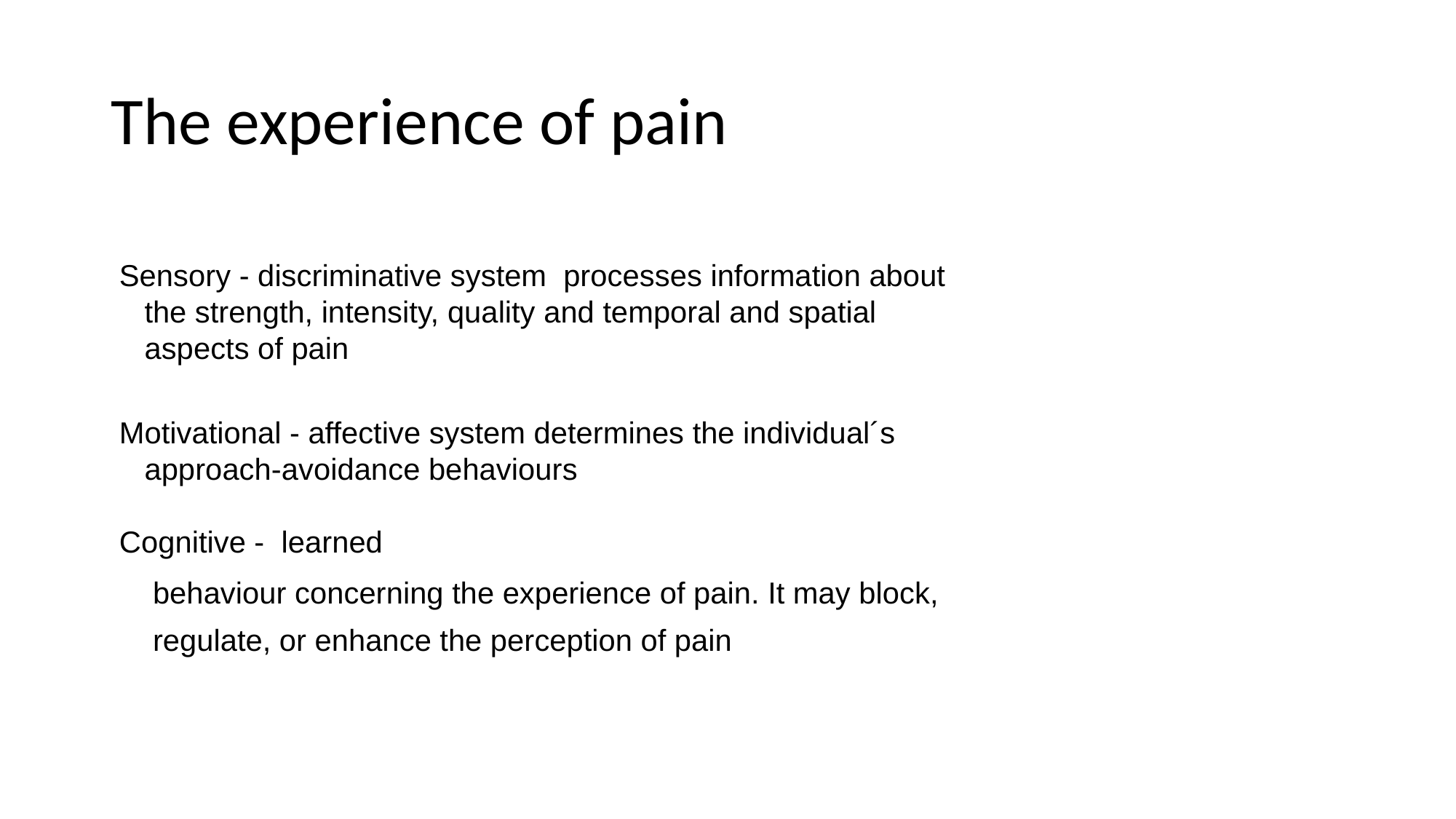

# The experience of pain
 Sensory - discriminative system  processes information about
    the strength, intensity, quality and temporal and spatial
    aspects of pain

 Motivational - affective system determines the individual´s
    approach-avoidance behaviours

 Cognitive -  learned
     behaviour concerning the experience of pain. It may block,
     regulate, or enhance the perception of pain